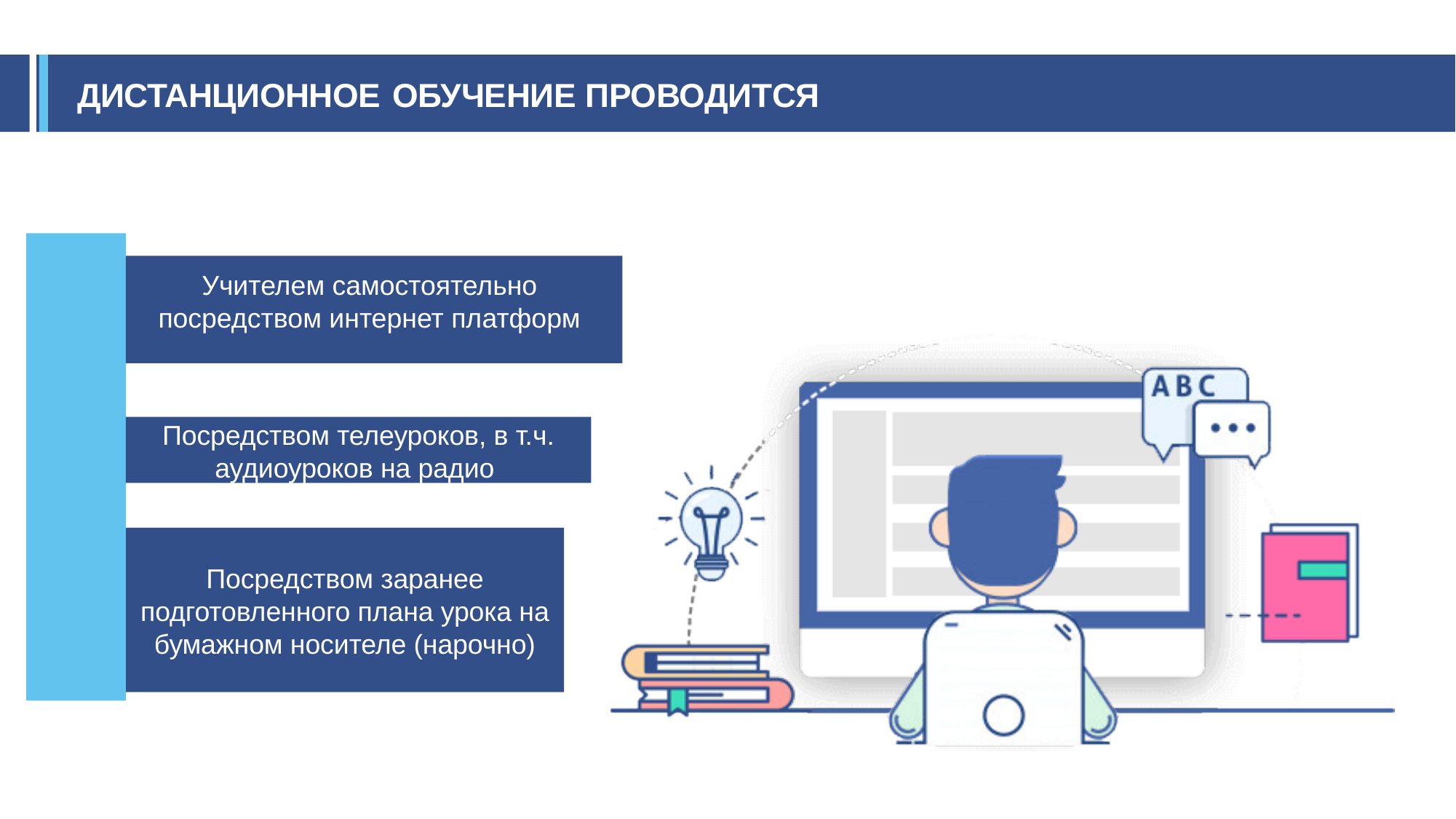

# ДИСТАНЦИОННОЕ ОБУЧЕНИЕ ПРОВОДИТСЯ

Учителем самостоятельно посредством интернет платформ

Посредством телеуроков, в т.ч. аудиоуроков на радио

Посредством заранее подготовленного плана урока на бумажном носителе (нарочно)